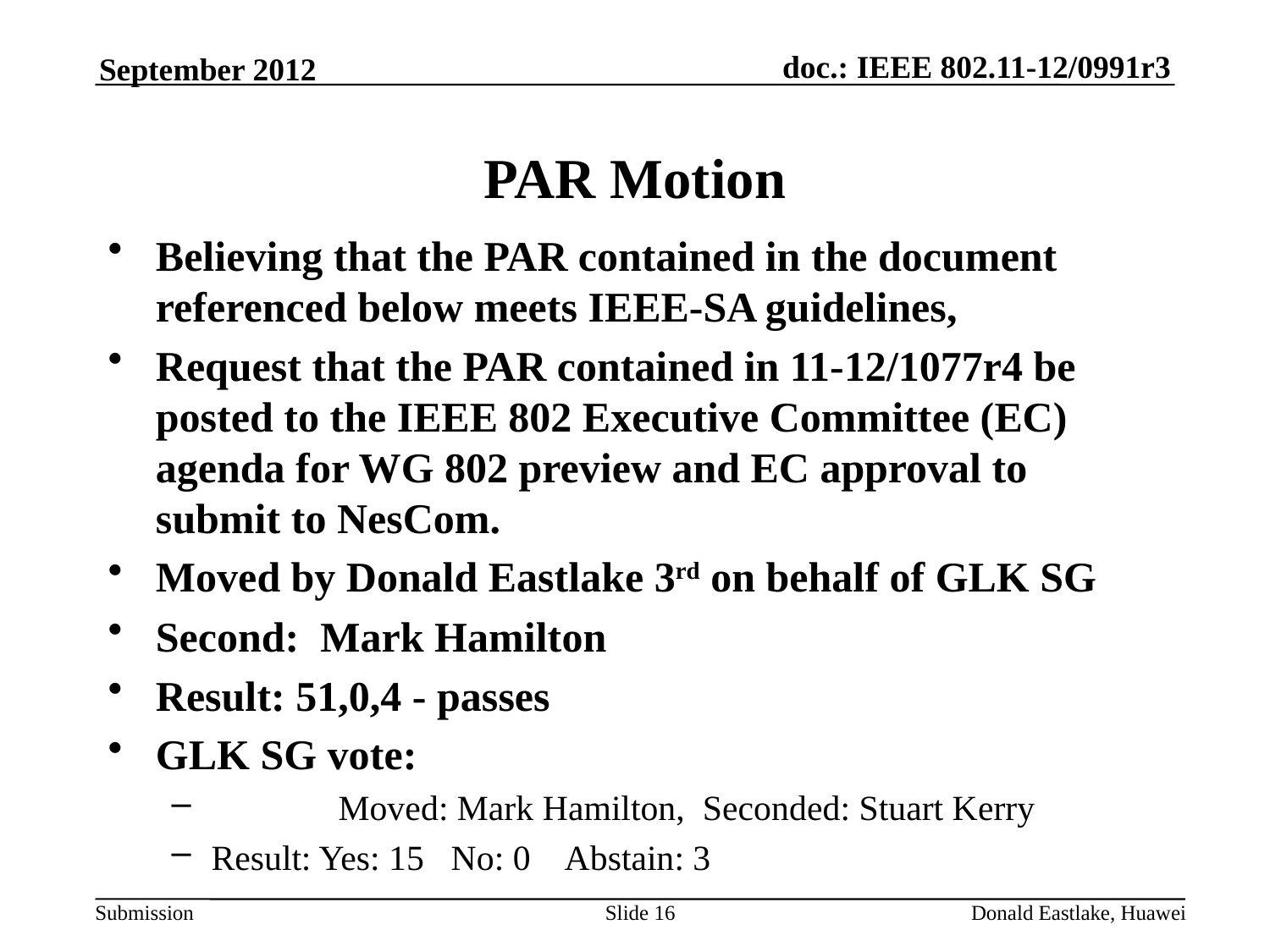

September 2012
# PAR Motion
Believing that the PAR contained in the document referenced below meets IEEE-SA guidelines,
Request that the PAR contained in 11-12/1077r4 be posted to the IEEE 802 Executive Committee (EC) agenda for WG 802 preview and EC approval to submit to NesCom.
Moved by Donald Eastlake 3rd on behalf of GLK SG
Second:  Mark Hamilton
Result: 51,0,4 - passes
GLK SG vote:
	Moved: Mark Hamilton,  Seconded: Stuart Kerry
Result: Yes: 15   No: 0    Abstain: 3

Slide 16
Donald Eastlake, Huawei